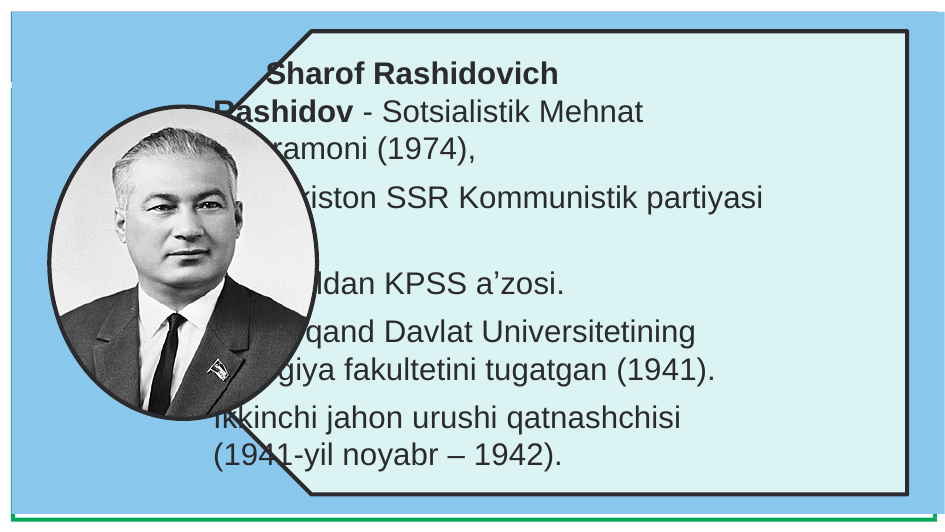

Sharof Rashidovich Rashidov - Sotsialistik Mehnat Qahramoni (1974),
Oʻzbekiston SSR Kommunistik partiyasi rahbari.
1939-yildan KPSS aʼzosi.
Samarqand Davlat Universitetining filologiya fakultetini tugatgan (1941).
Ikkinchi jahon urushi qatnashchisi (1941-yil noyabr – 1942).